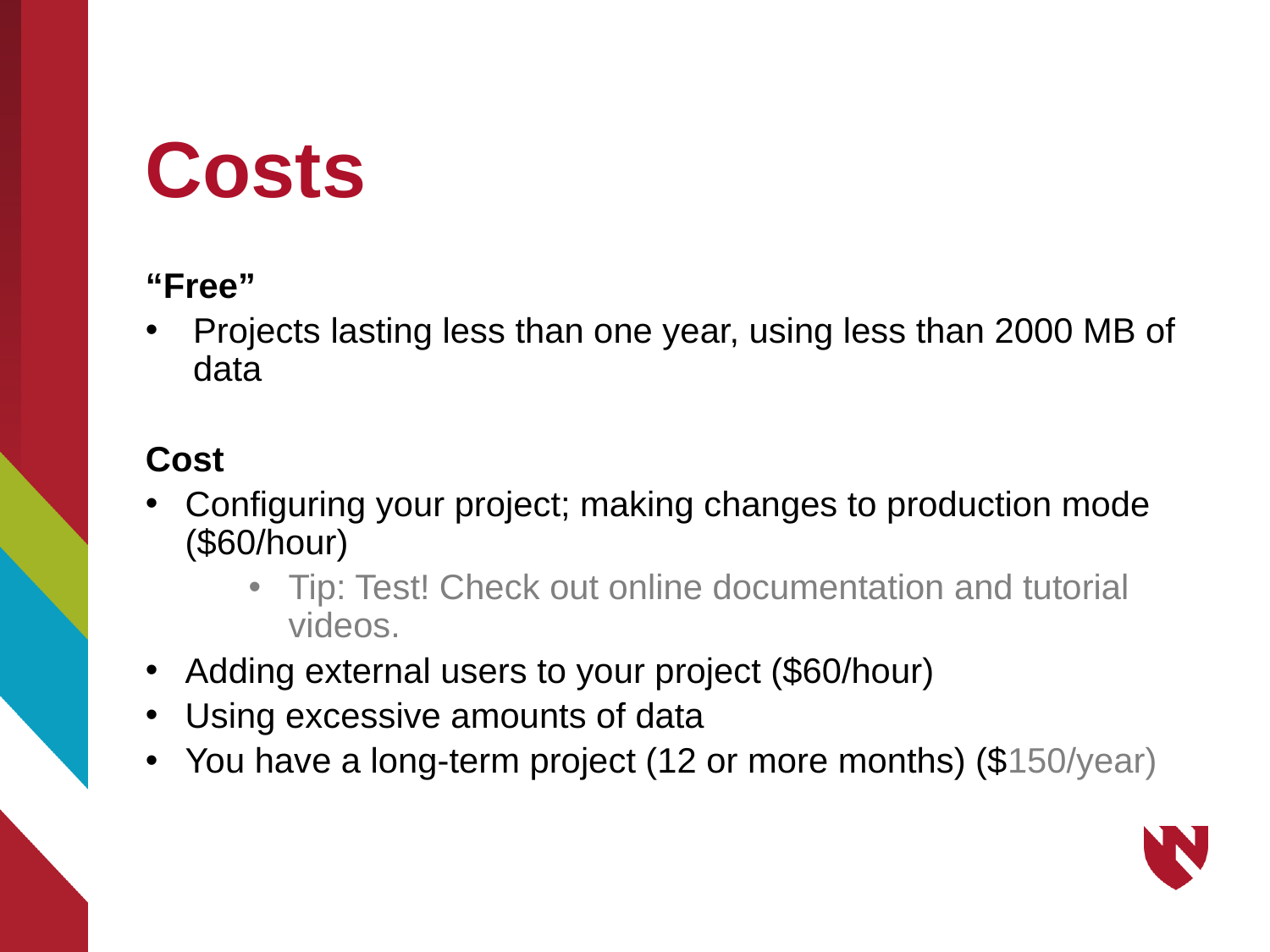

# Costs
“Free”
Projects lasting less than one year, using less than 2000 MB of data

Cost
Configuring your project; making changes to production mode ($60/hour)
Tip: Test! Check out online documentation and tutorial videos.
Adding external users to your project ($60/hour)
Using excessive amounts of data
You have a long-term project (12 or more months) ($150/year)